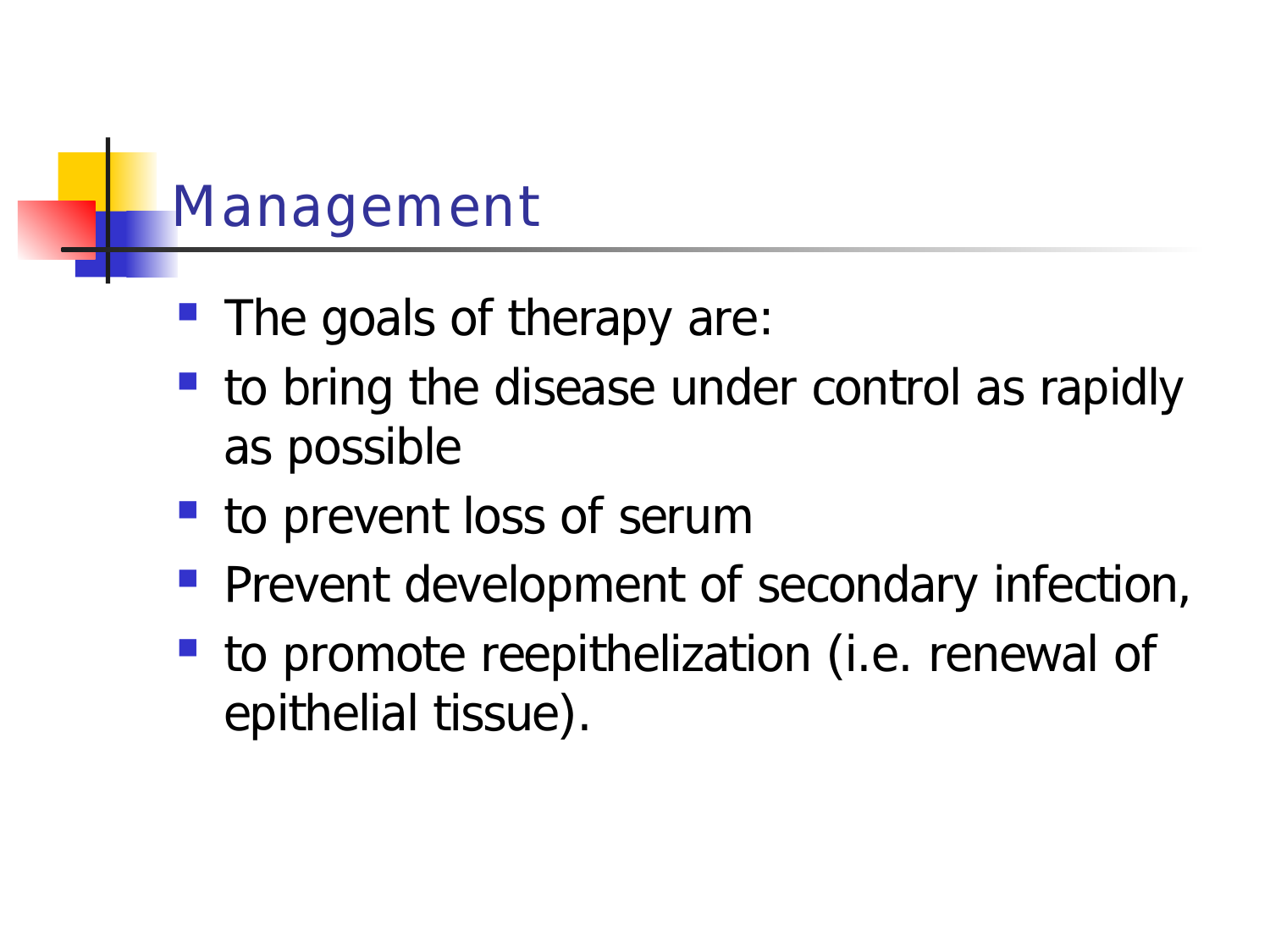

# Management
The goals of therapy are:
to bring the disease under control as rapidly as possible
to prevent loss of serum
Prevent development of secondary infection,
to promote reepithelization (i.e. renewal of epithelial tissue).